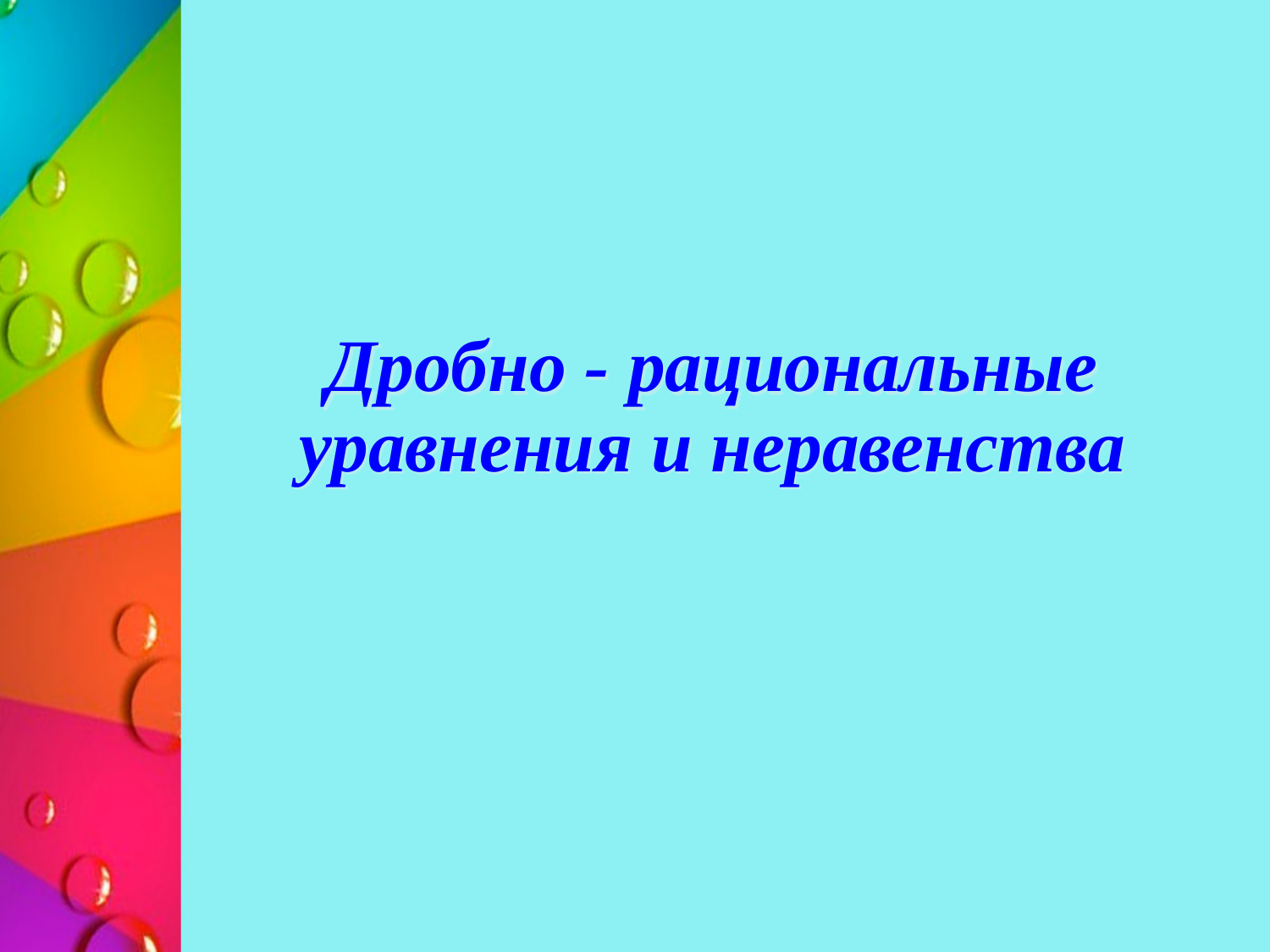

#

Дробно - рациональные уравнения и неравенства